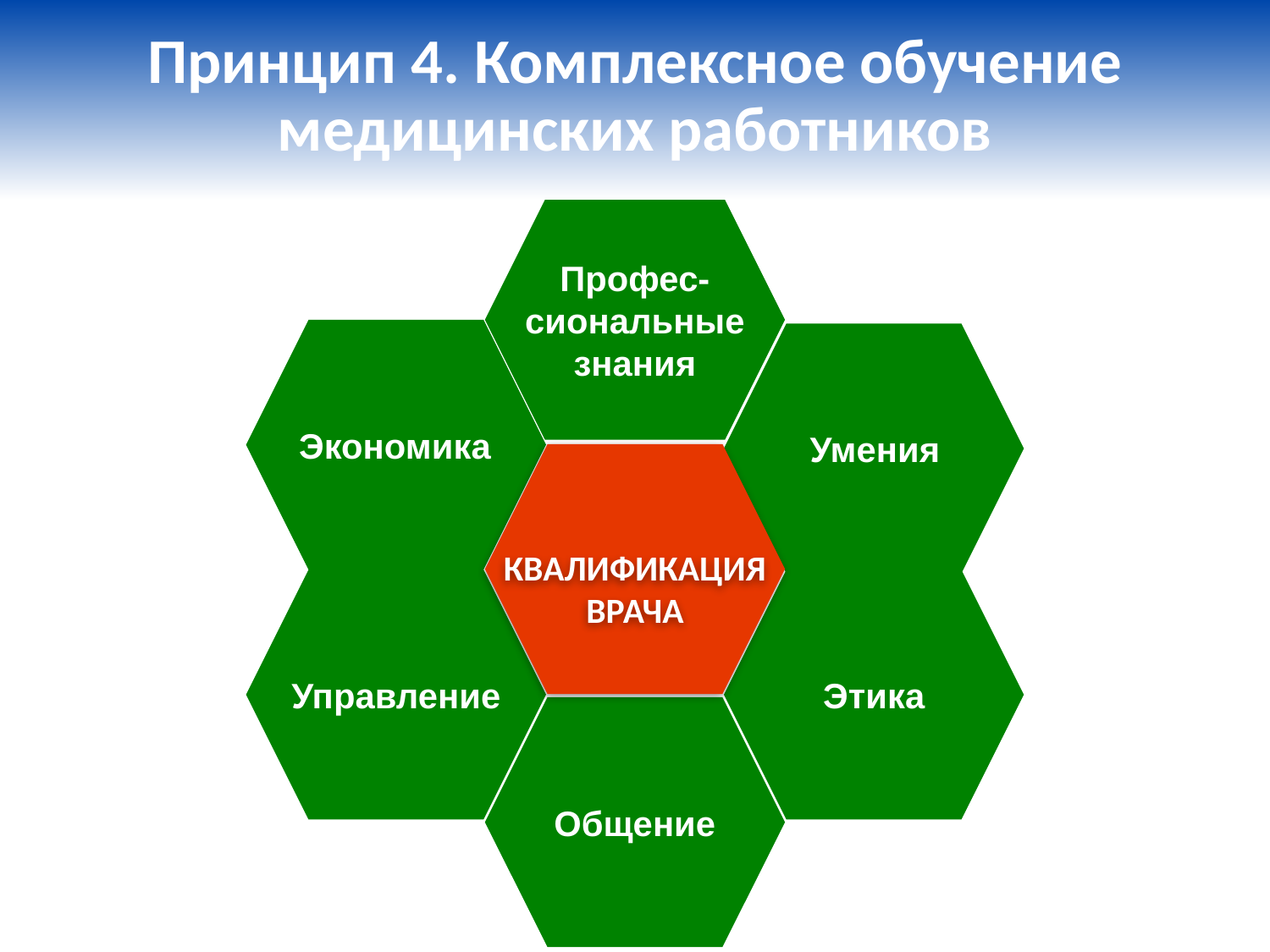

# Принцип 4. Комплексное обучение медицинских работников

Профес-сиональные знания

Экономика
Умения

КВАЛИФИКАЦИЯ
ВРАЧА

Этика
Управление

Общение